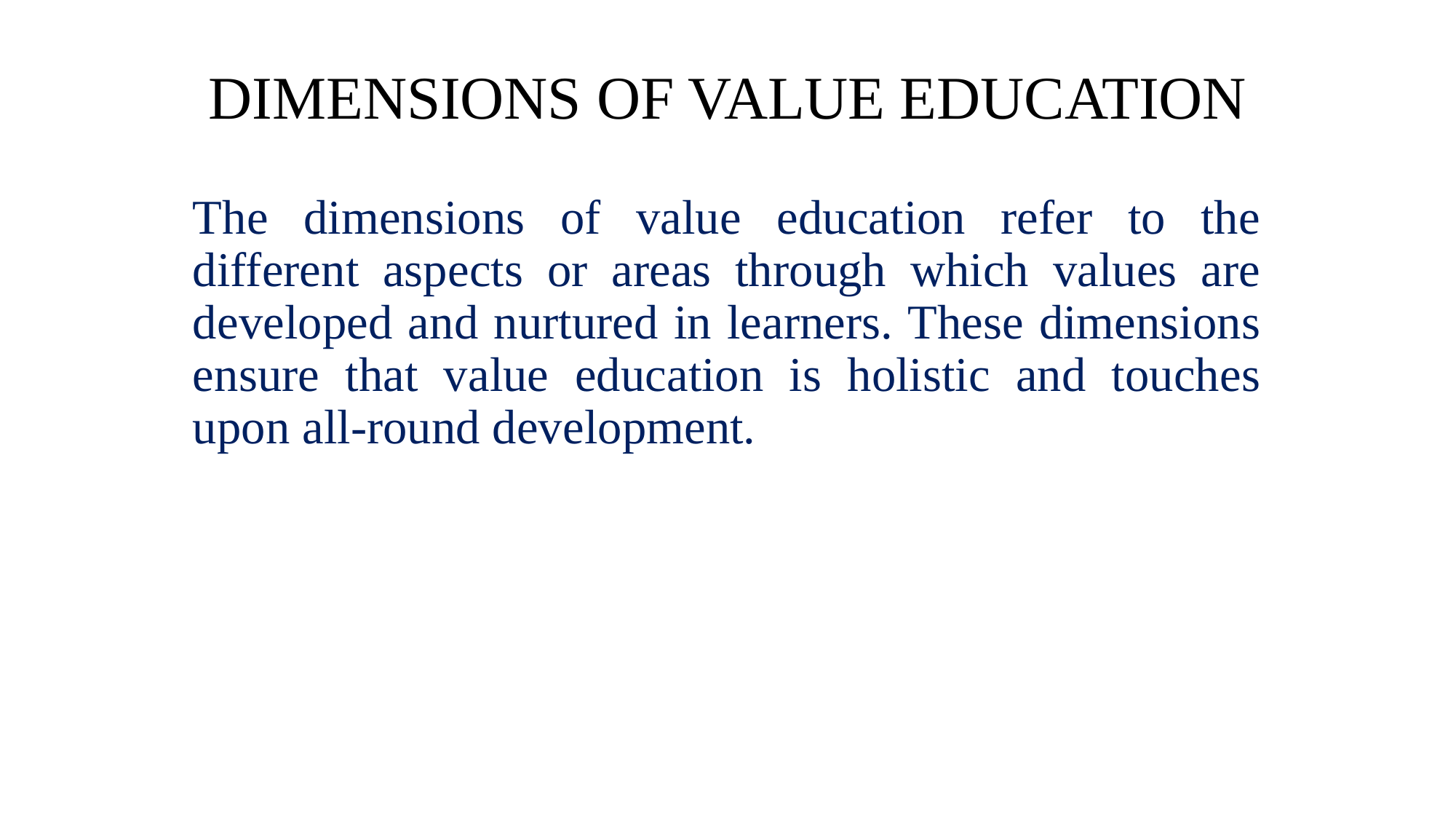

# DIMENSIONS OF VALUE EDUCATION
The dimensions of value education refer to the different aspects or areas through which values are developed and nurtured in learners. These dimensions ensure that value education is holistic and touches upon all-round development.